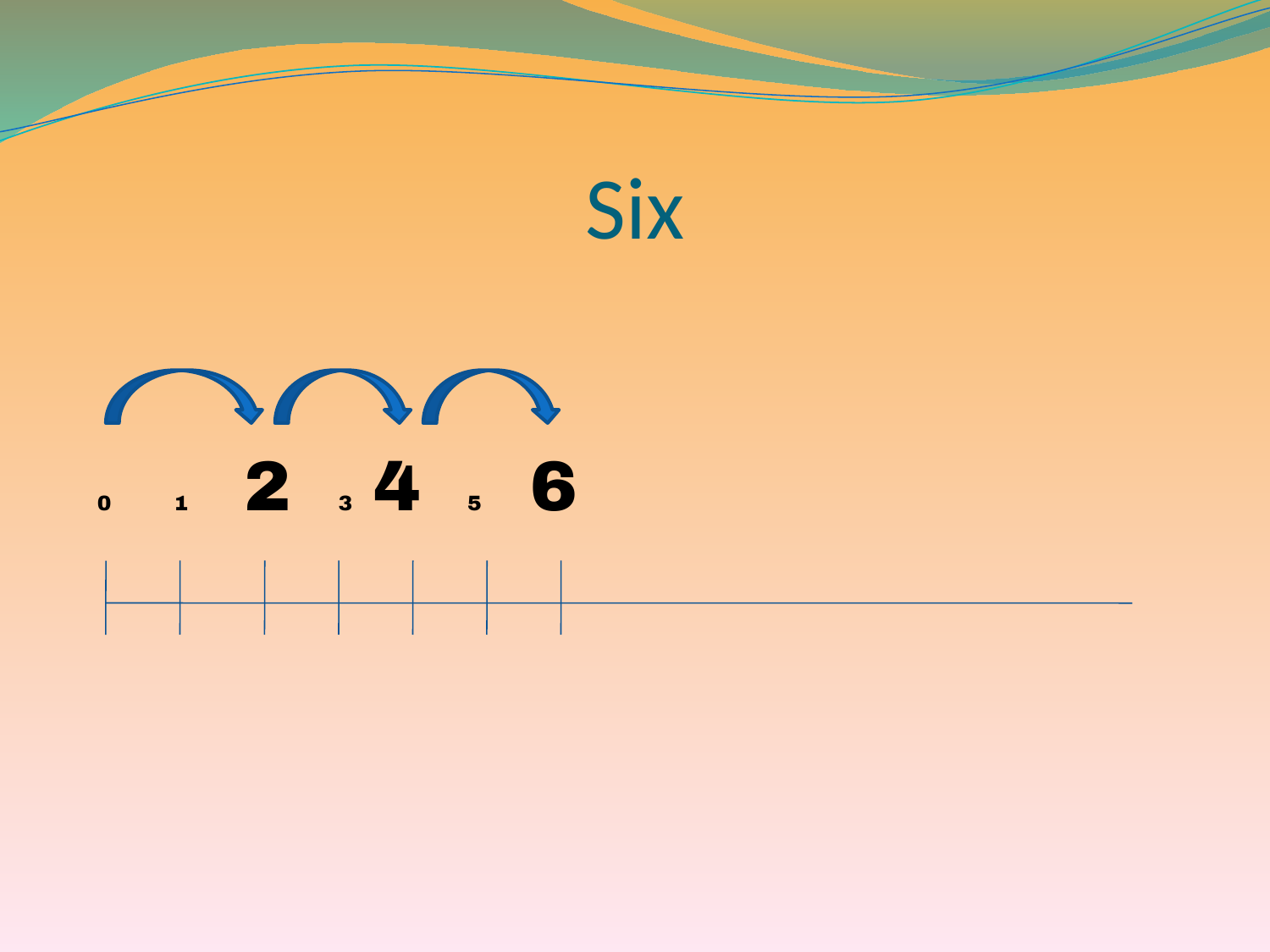

# Six

0         1        2  3   4  5       6